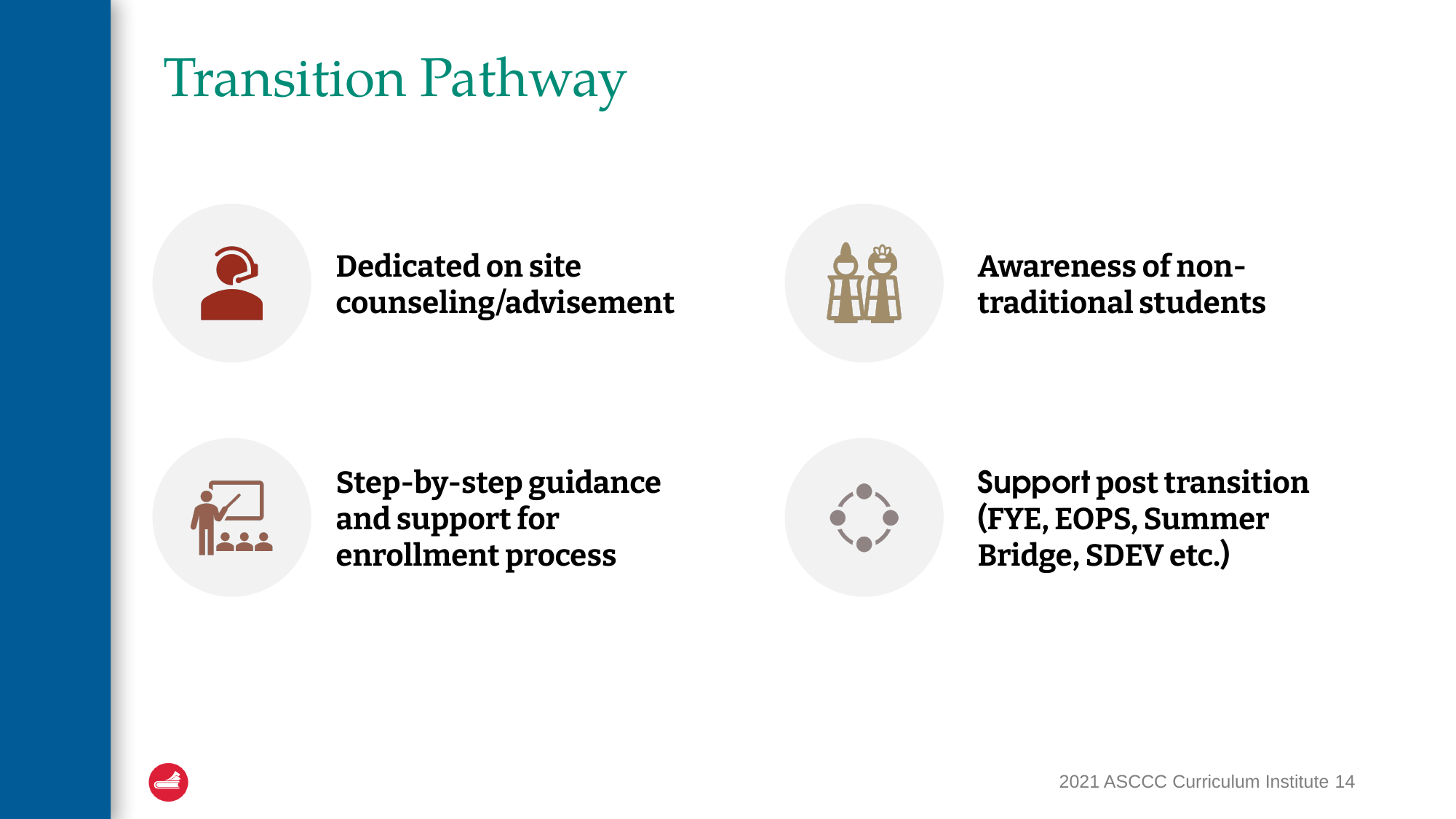

# Transition Pathway

Awareness of non-traditional students
Dedicated on site counseling/advisement

Support post transition (FYE, EOPS, Summer Bridge, SDEV etc.)
Step-by-step guidance and support for enrollment process

2021 ASCCC Curriculum Institute 14